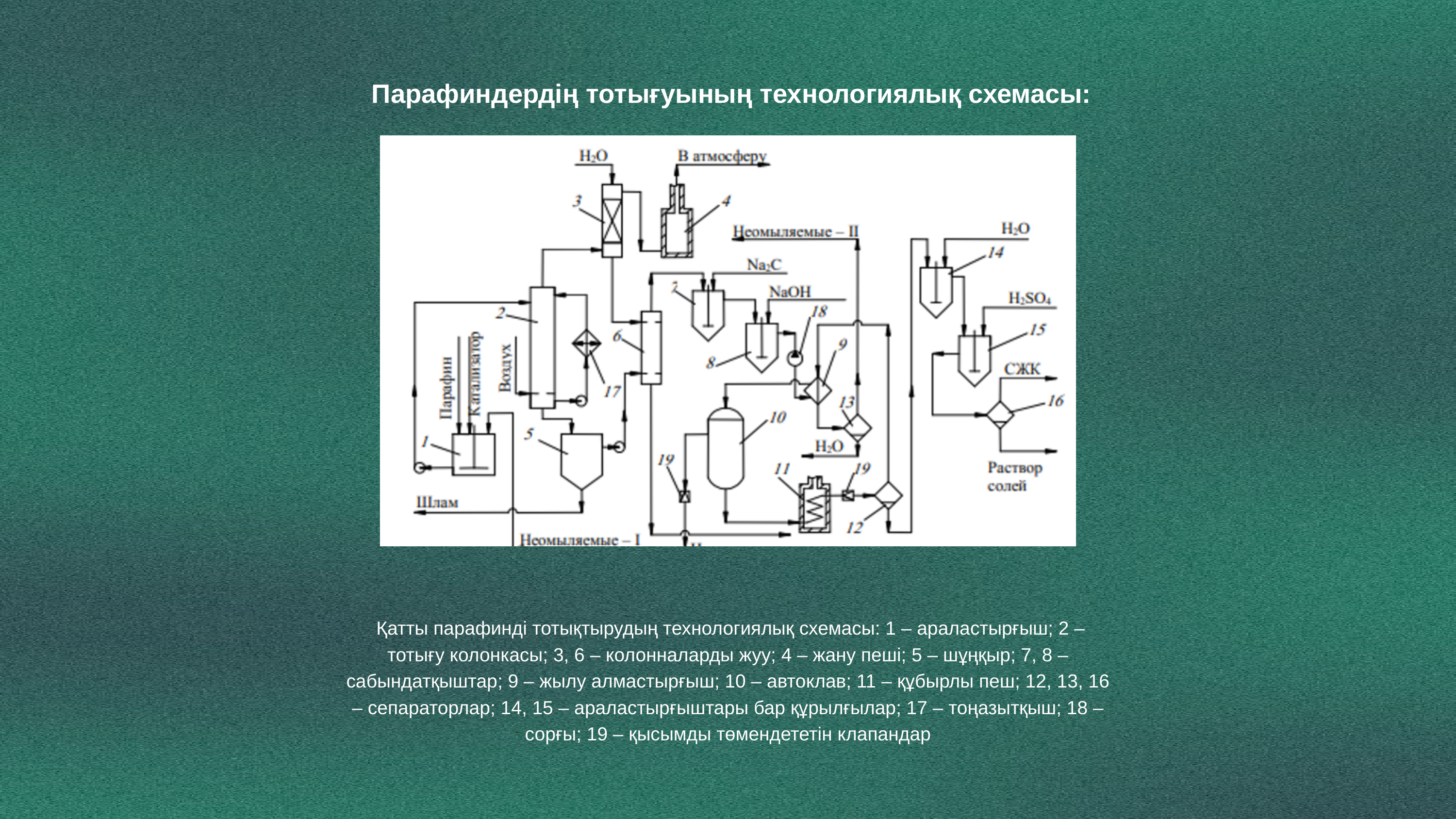

Парафиндердің тотығуының технологиялық схемасы:

 Қатты парафинді тотықтырудың технологиялық схемасы: 1 – араластырғыш; 2 – тотығу колонкасы; 3, 6 – колонналарды жуу; 4 – жану пеші; 5 – шұңқыр; 7, 8 – сабындатқыштар; 9 – жылу алмастырғыш; 10 – автоклав; 11 – құбырлы пеш; 12, 13, 16 – сепараторлар; 14, 15 – араластырғыштары бар құрылғылар; 17 – тоңазытқыш; 18 – сорғы; 19 – қысымды төмендететін клапандар